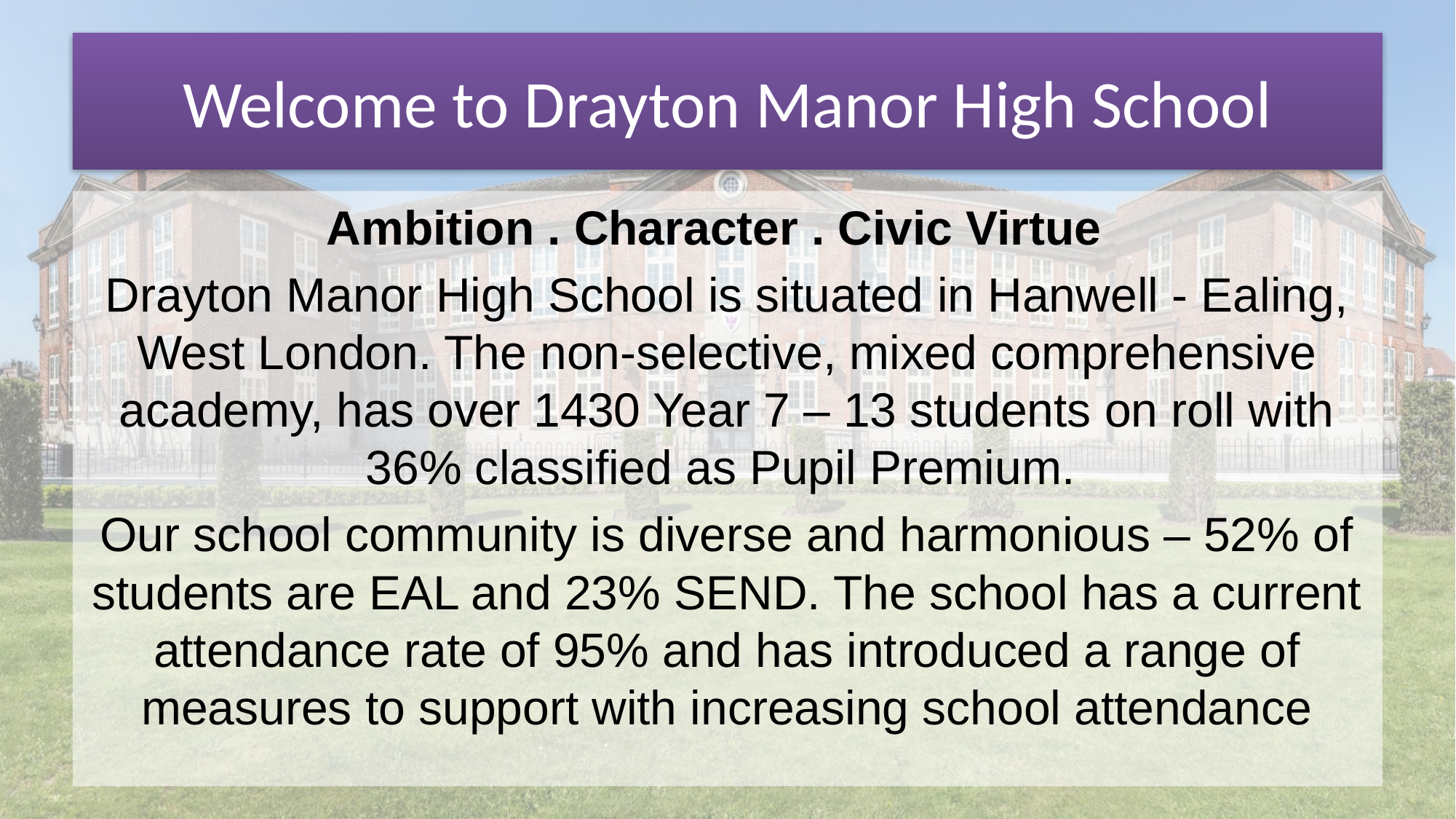

# Welcome to Drayton Manor High School
Ambition . Character . Civic Virtue
Drayton Manor High School is situated in Hanwell - Ealing, West London. The non-selective, mixed comprehensive academy, has over 1430 Year 7 – 13 students on roll with 36% classified as Pupil Premium.
Our school community is diverse and harmonious – 52% of students are EAL and 23% SEND. The school has a current attendance rate of 95% and has introduced a range of measures to support with increasing school attendance